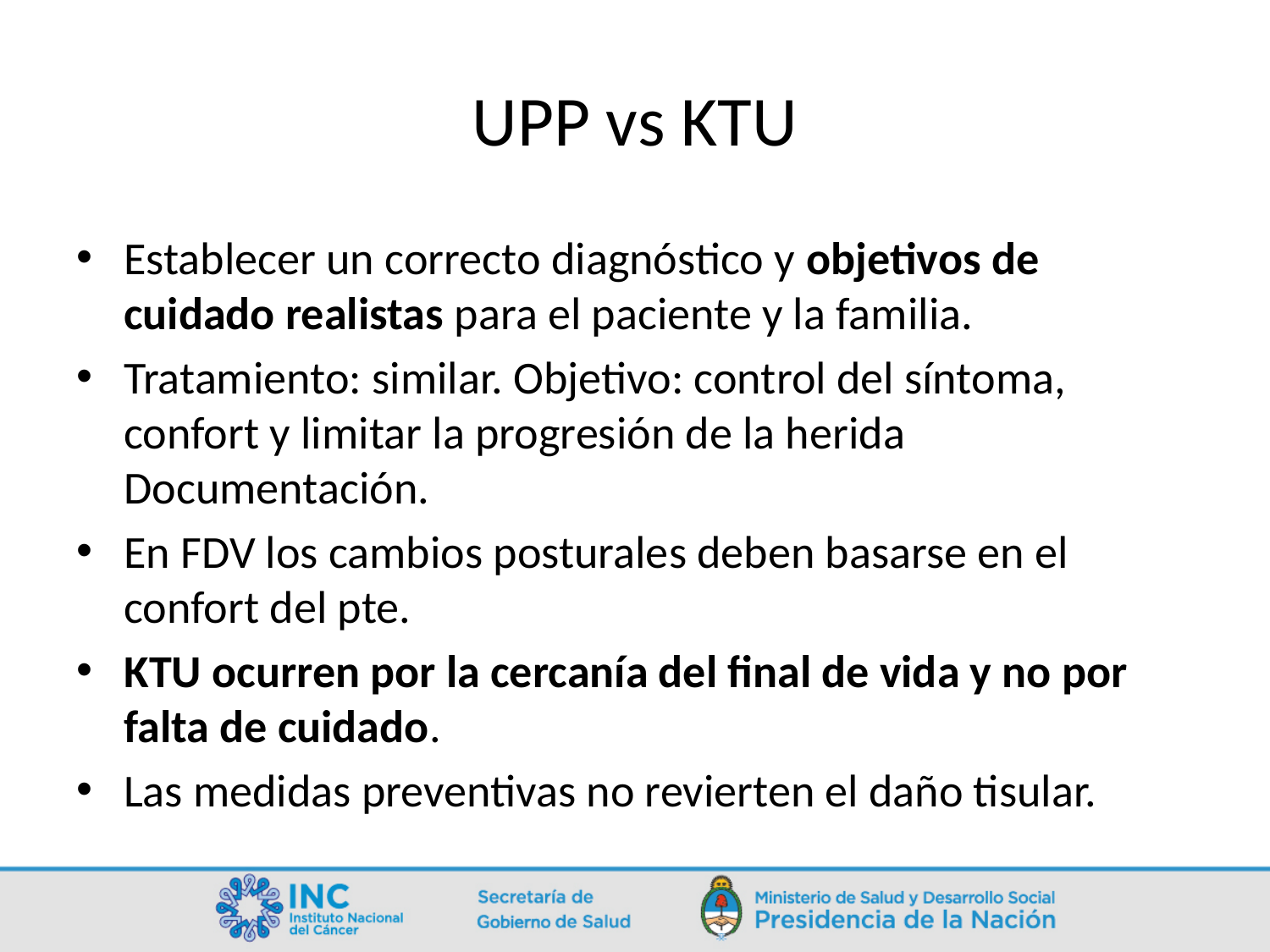

# UPP vs KTU
Establecer un correcto diagnóstico y objetivos de cuidado realistas para el paciente y la familia.
Tratamiento: similar. Objetivo: control del síntoma, confort y limitar la progresión de la herida Documentación.
En FDV los cambios posturales deben basarse en el confort del pte.
KTU ocurren por la cercanía del final de vida y no por falta de cuidado.
Las medidas preventivas no revierten el daño tisular.